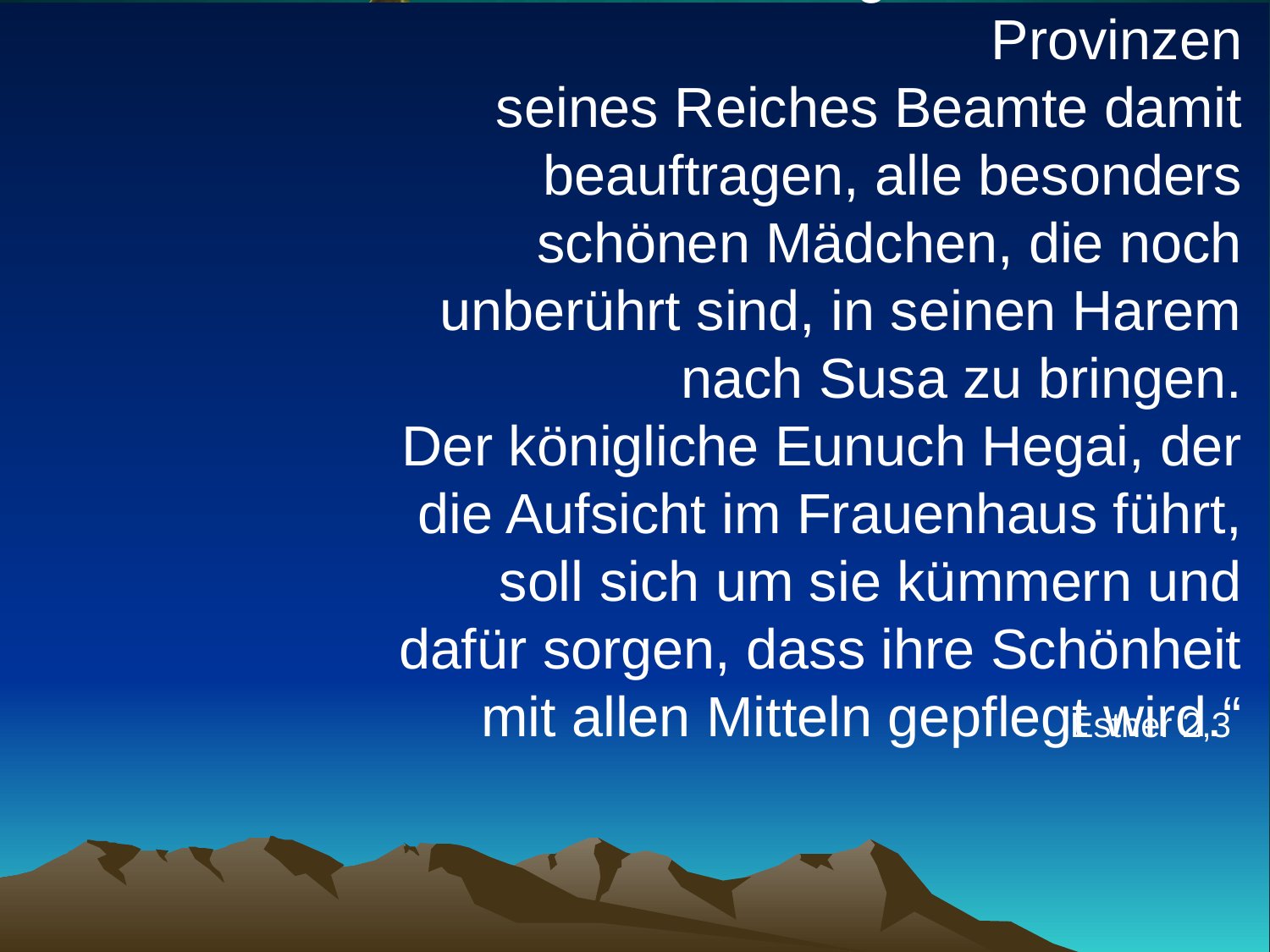

# „Der König könnte in den Provinzen seines Reiches Beamte damit beauftragen, alle besonders schönen Mädchen, die noch unberührt sind, in seinen Harem nach Susa zu bringen. Der königliche Eunuch Hegai, der die Aufsicht im Frauenhaus führt, soll sich um sie kümmern und dafür sorgen, dass ihre Schönheit mit allen Mitteln gepflegt wird.“
Esther 2,3